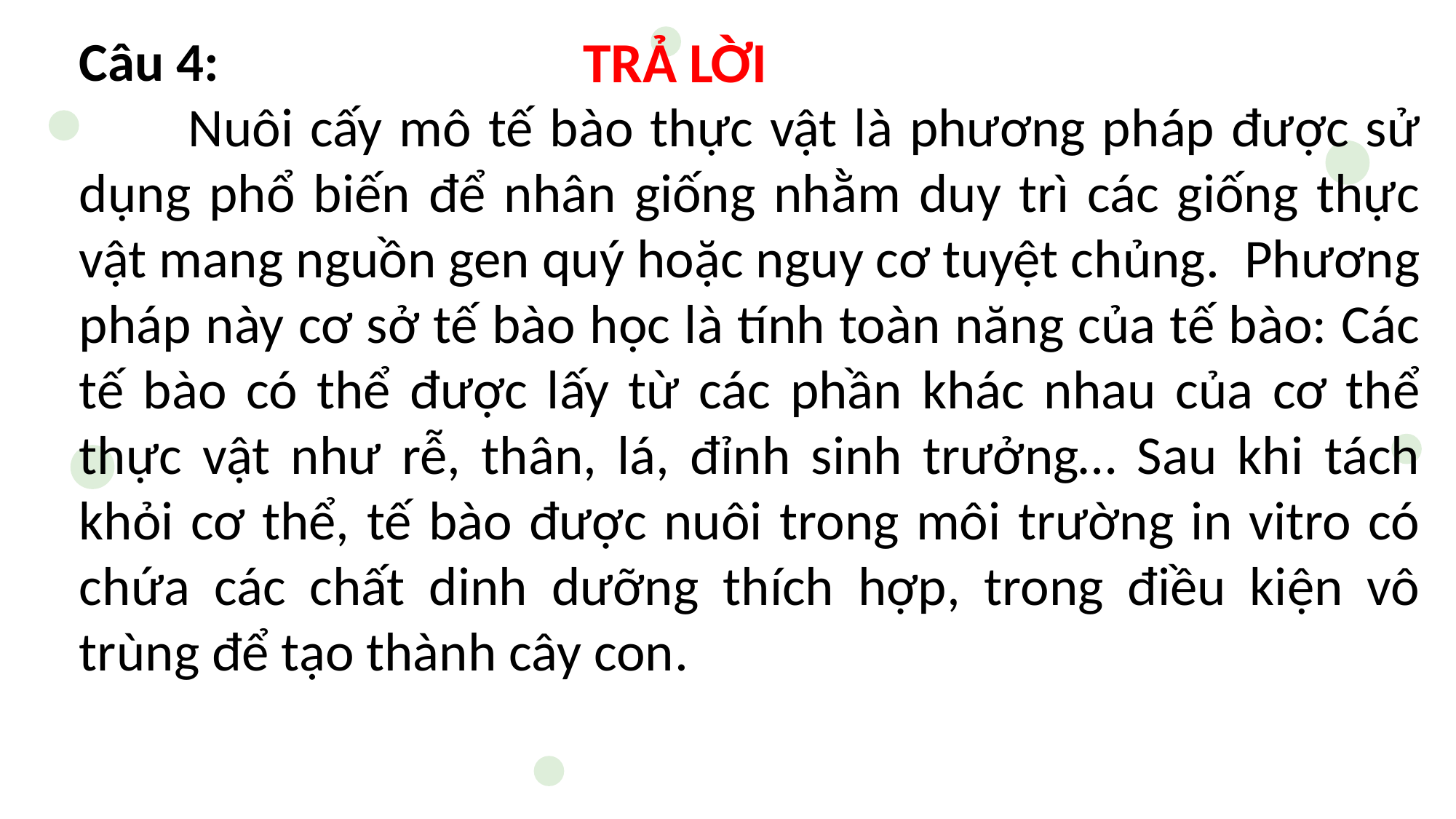

TRẢ LỜI
Câu 4:
	Nuôi cấy mô tế bào thực vật là phương pháp được sử dụng phổ biến để nhân giống nhằm duy trì các giống thực vật mang nguồn gen quý hoặc nguy cơ tuyệt chủng.  Phương pháp này cơ sở tế bào học là tính toàn năng của tế bào: Các tế bào có thể được lấy từ các phần khác nhau của cơ thể thực vật như rễ, thân, lá, đỉnh sinh trưởng… Sau khi tách khỏi cơ thể, tế bào được nuôi trong môi trường in vitro có chứa các chất dinh dưỡng thích hợp, trong điều kiện vô trùng để tạo thành cây con.